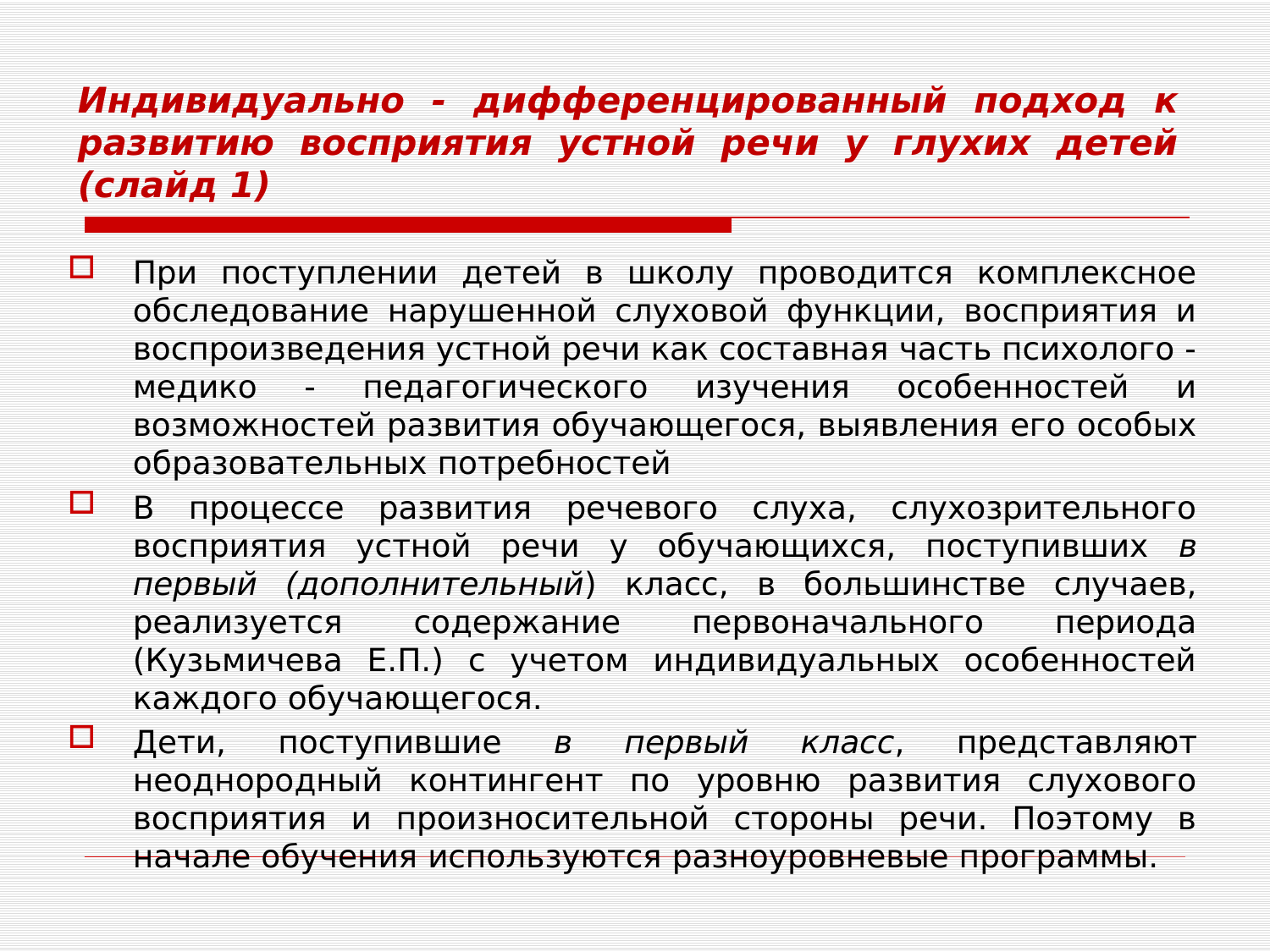

# Индивидуально - дифференцированный подход к развитию восприятия устной речи у глухих детей (слайд 1)
При поступлении детей в школу проводится комплексное обследование нарушенной слуховой функции, восприятия и воспроизведения устной речи как составная часть психолого - медико - педагогического изучения особенностей и возможностей развития обучающегося, выявления его особых образовательных потребностей
В процессе развития речевого слуха, слухозрительного восприятия устной речи у обучающихся, поступивших в первый (дополнительный) класс, в большинстве случаев, реализуется содержание первоначального периода (Кузьмичева Е.П.) с учетом индивидуальных особенностей каждого обучающегося.
Дети, поступившие в первый класс, представляют неоднородный контингент по уровню развития слухового восприятия и произносительной стороны речи. Поэтому в начале обучения используются разноуровневые программы.